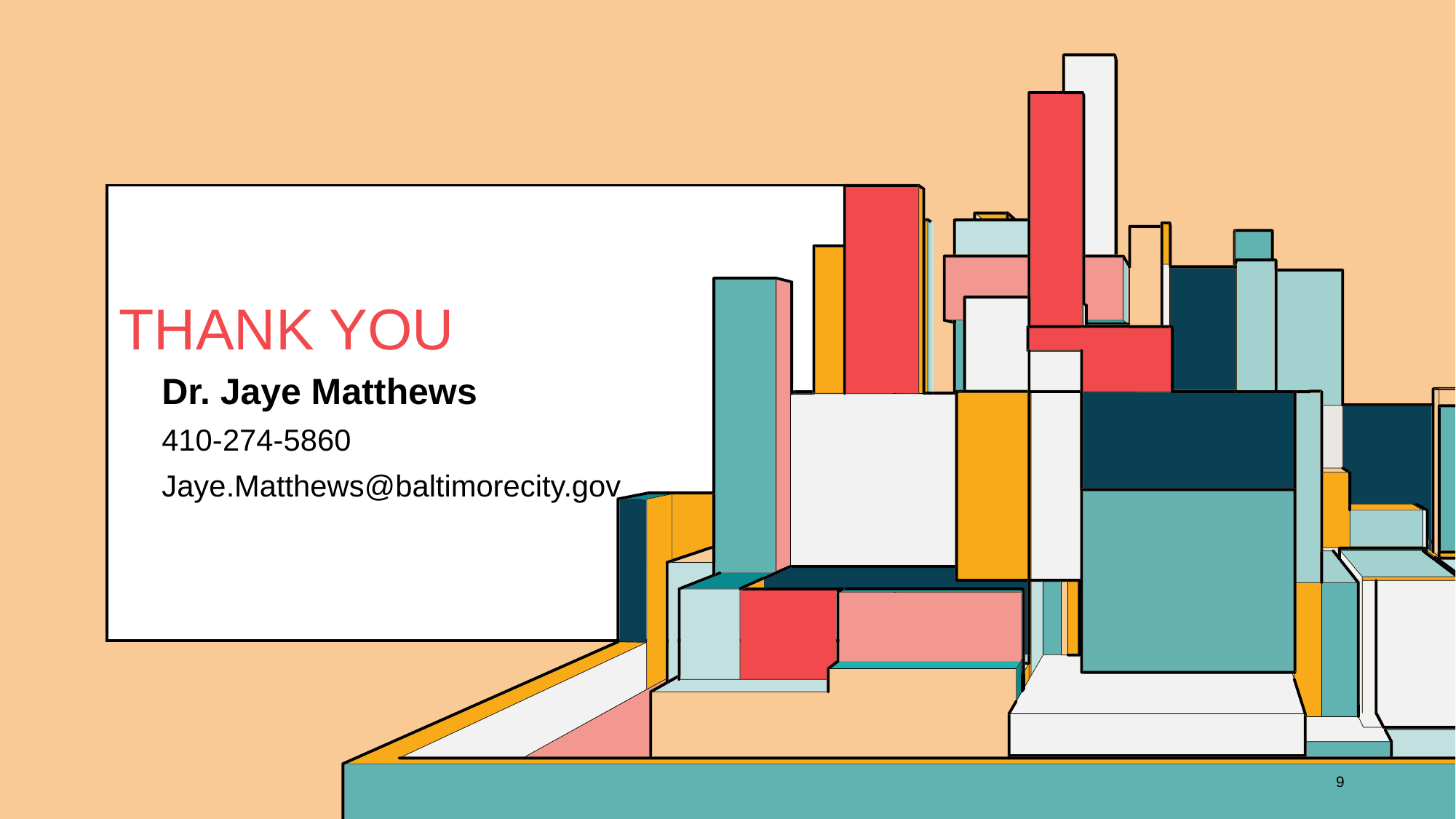

# THANK YOU
Dr. Jaye Matthews
410-274-5860
Jaye.Matthews@baltimorecity.gov
9